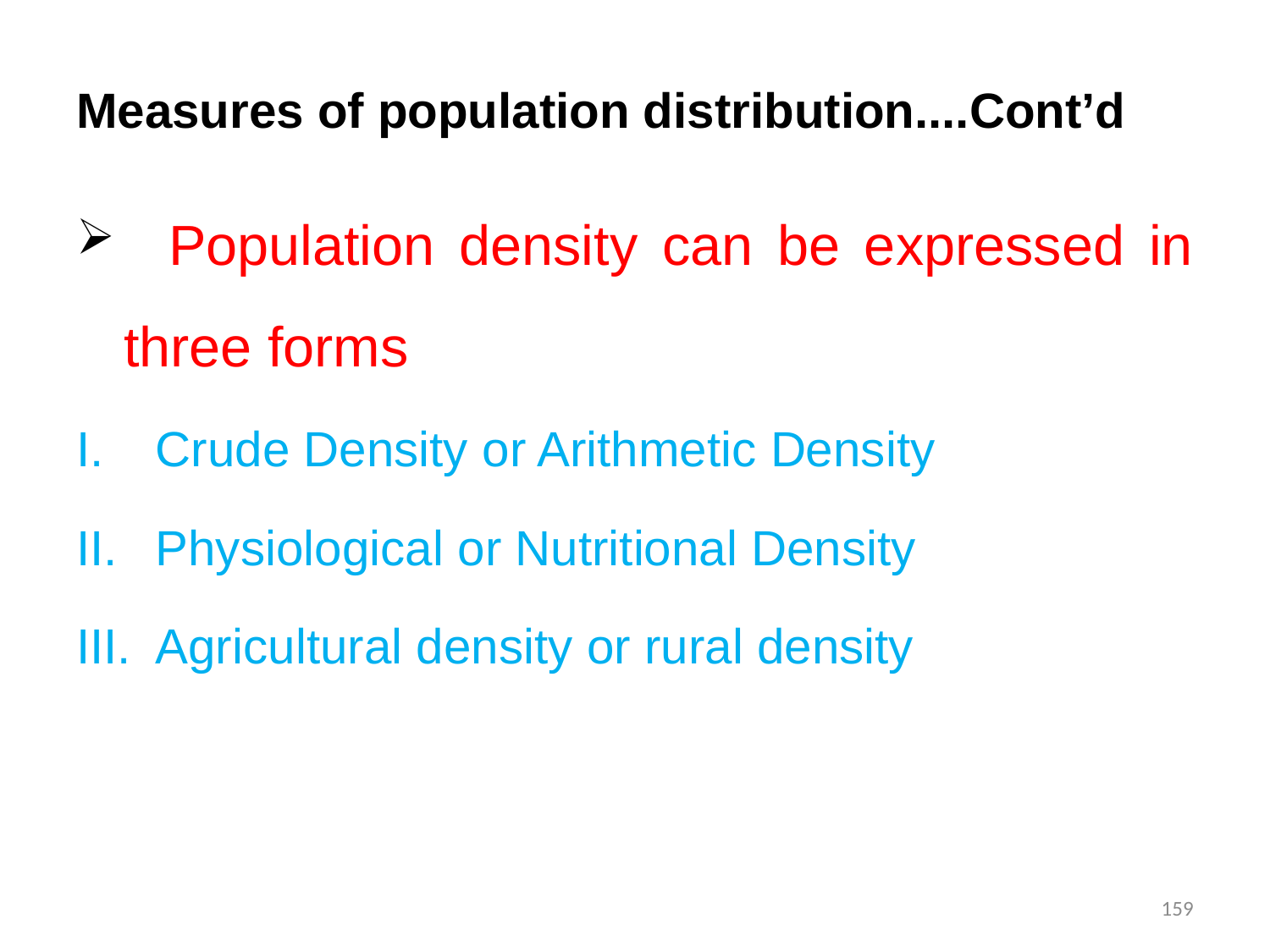

# Measures of population distribution....Cont’d
  Population density can be expressed in three forms
Crude Density or Arithmetic Density
Physiological or Nutritional Density
Agricultural density or rural density
159